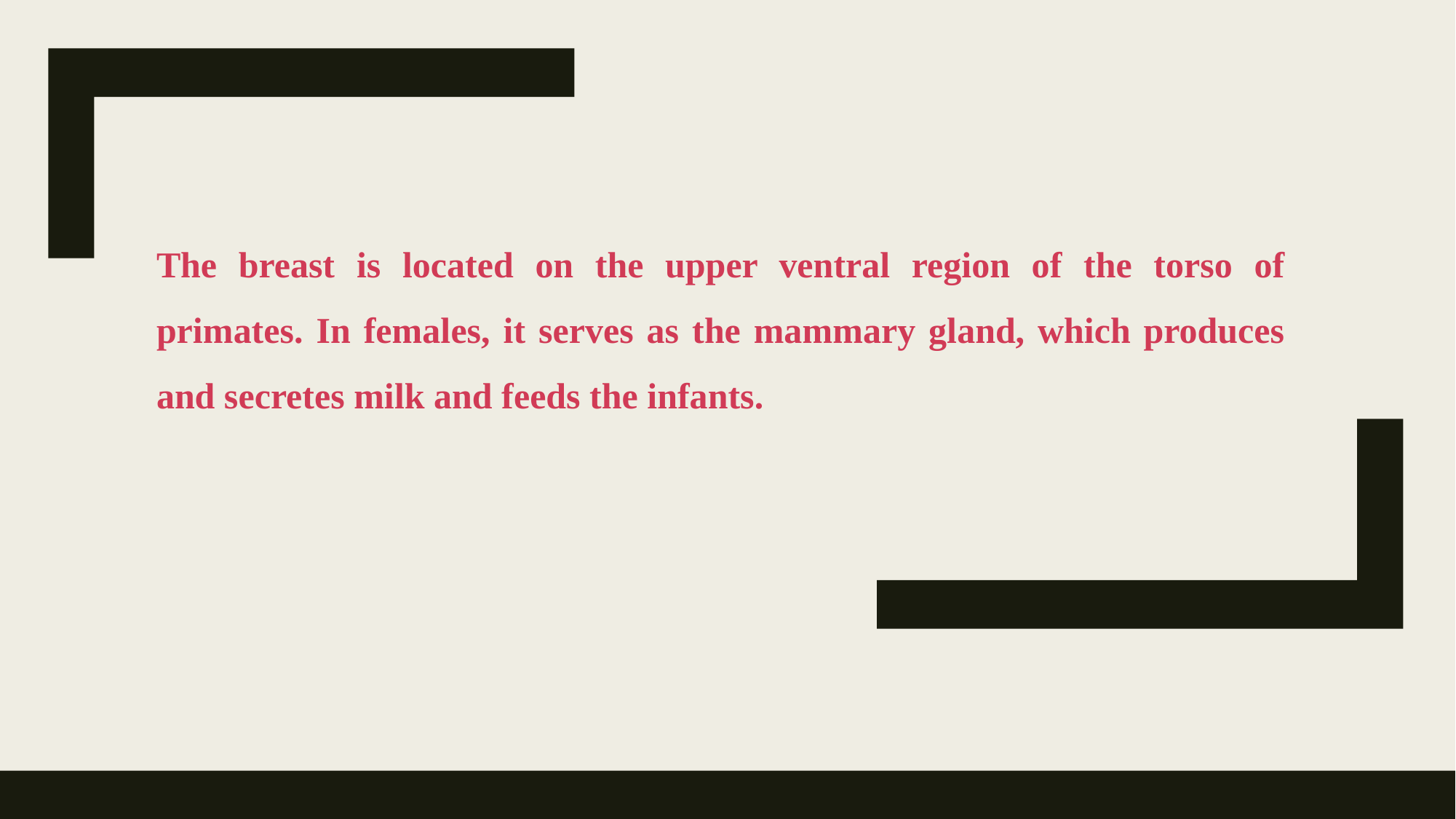

The breast is located on the upper ventral region of the torso of primates. In females, it serves as the mammary gland, which produces and secretes milk and feeds the infants.